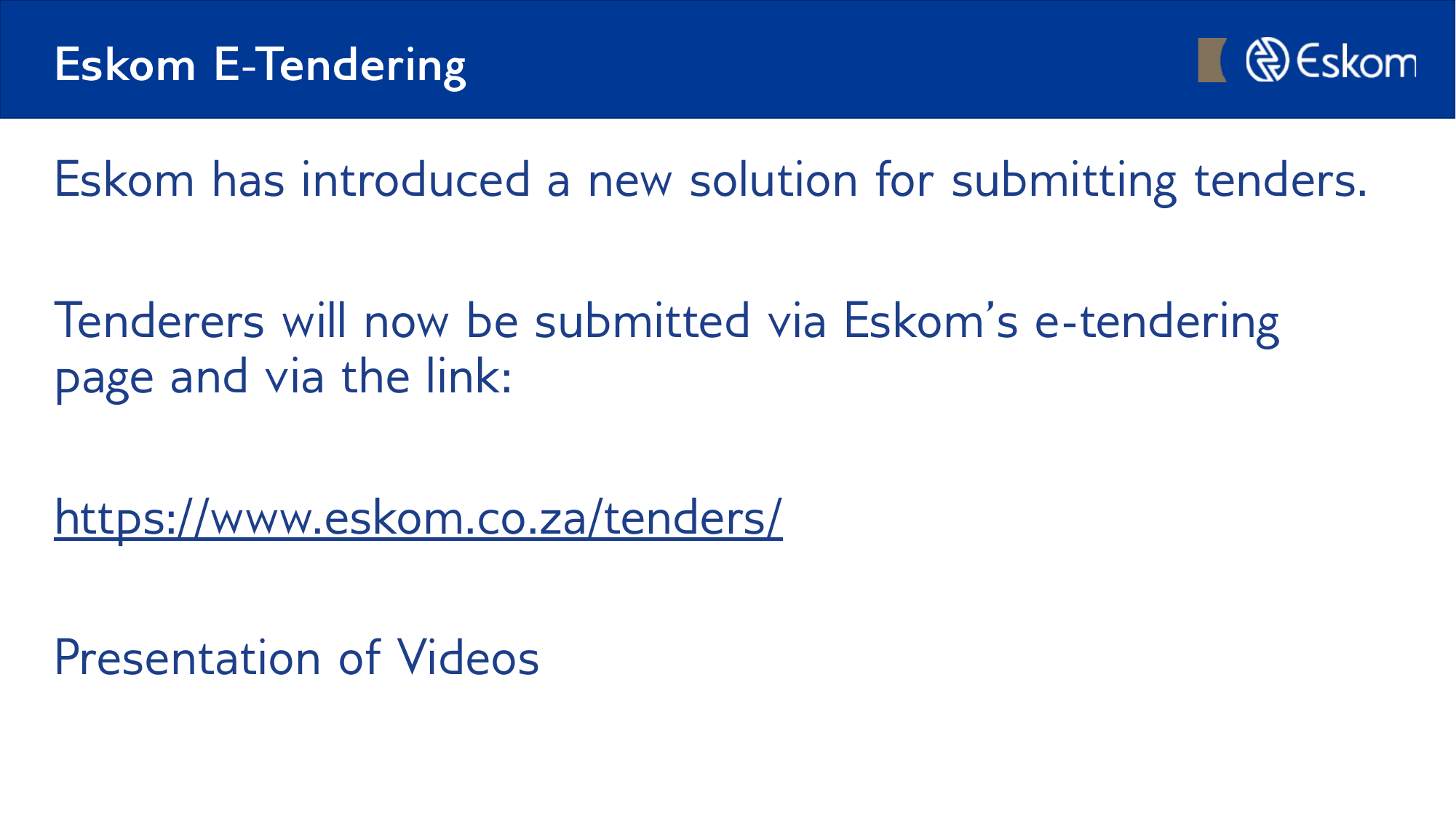

# Eskom E-Tendering
Eskom has introduced a new solution for submitting tenders.

Tenderers will now be submitted via Eskom’s e-tendering page and via the link:

https://www.eskom.co.za/tenders/

Presentation of Videos